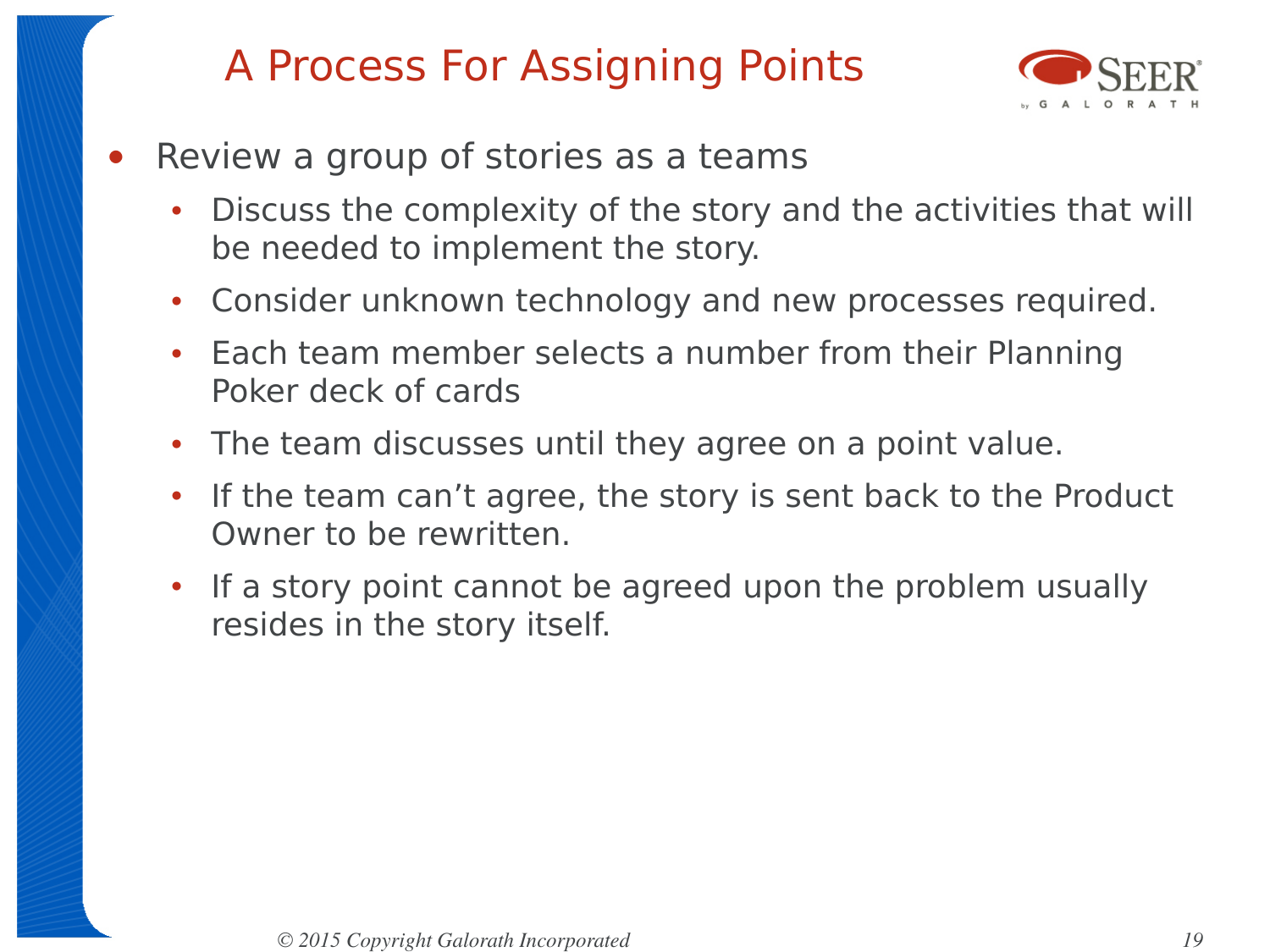

# A Process For Assigning Points
Review a group of stories as a teams
Discuss the complexity of the story and the activities that will be needed to implement the story.
Consider unknown technology and new processes required.
Each team member selects a number from their Planning Poker deck of cards
The team discusses until they agree on a point value.
If the team can’t agree, the story is sent back to the Product Owner to be rewritten.
If a story point cannot be agreed upon the problem usually resides in the story itself.
© 2015 Copyright Galorath Incorporated					   19